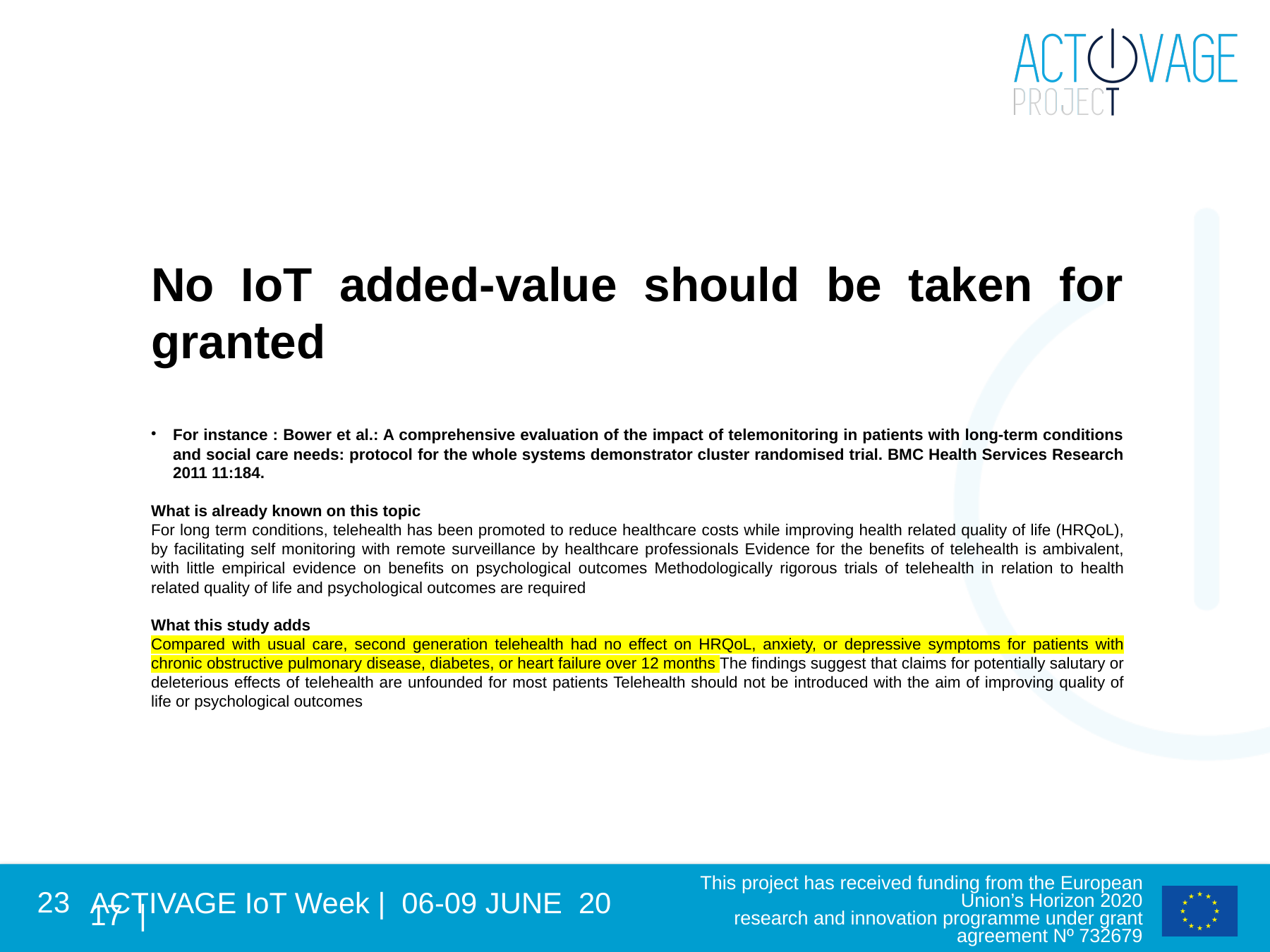

No IoT added-value should be taken for granted

For instance : Bower et al.: A comprehensive evaluation of the impact of telemonitoring in patients with long-term conditions and social care needs: protocol for the whole systems demonstrator cluster randomised trial. BMC Health Services Research 2011 11:184.

What is already known on this topic
For long term conditions, telehealth has been promoted to reduce healthcare costs while improving health related quality of life (HRQoL), by facilitating self monitoring with remote surveillance by healthcare professionals Evidence for the benefits of telehealth is ambivalent, with little empirical evidence on benefits on psychological outcomes Methodologically rigorous trials of telehealth in relation to health related quality of life and psychological outcomes are required

What this study adds
Compared with usual care, second generation telehealth had no effect on HRQoL, anxiety, or depressive symptoms for patients with chronic obstructive pulmonary disease, diabetes, or heart failure over 12 months The findings suggest that claims for potentially salutary or deleterious effects of telehealth are unfounded for most patients Telehealth should not be introduced with the aim of improving quality of life or psychological outcomes

ACTIVAGE IoT Week |  06-09 JUNE  2017  |
23